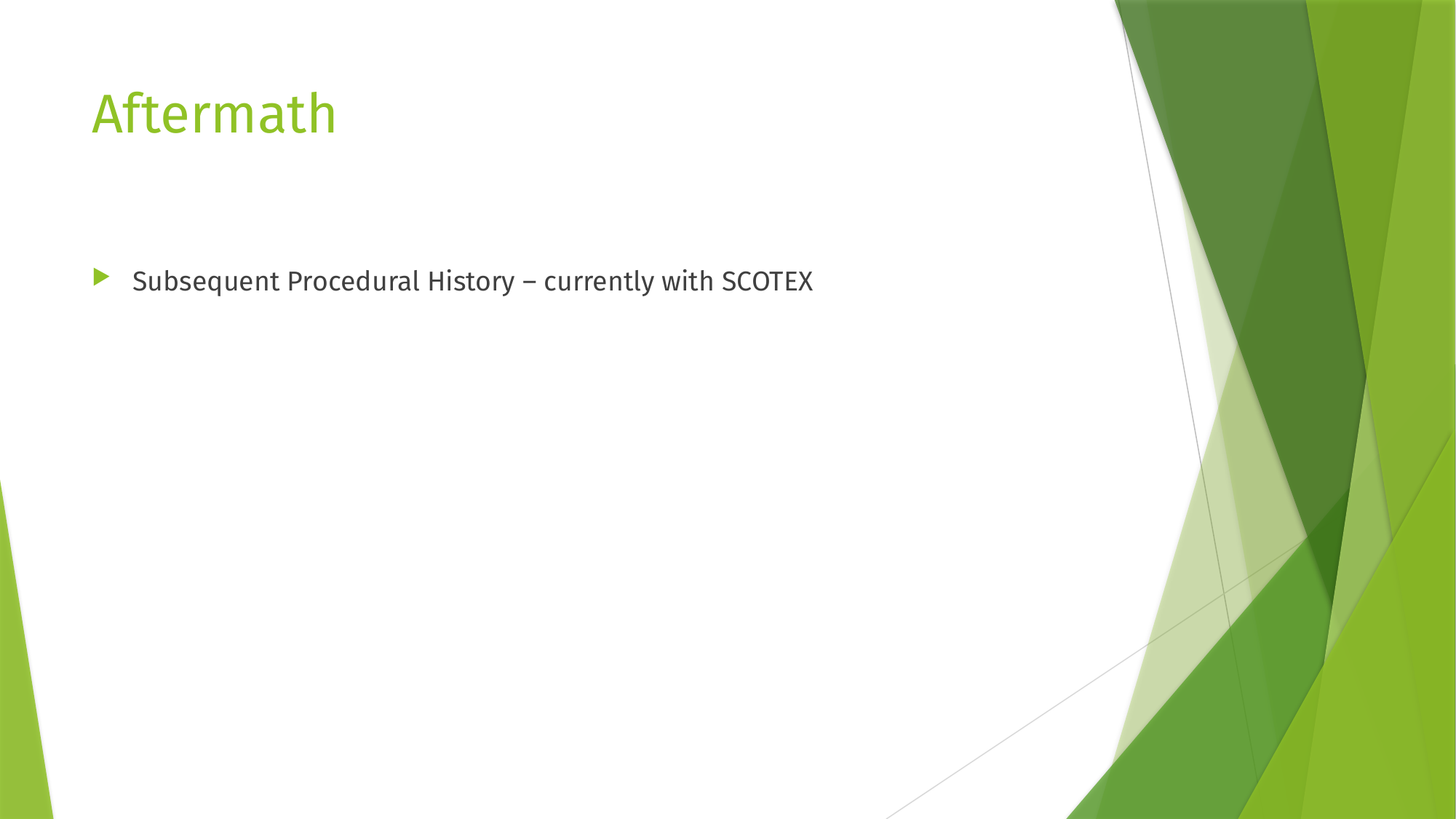

# Aftermath
Subsequent Procedural History – currently with SCOTEX